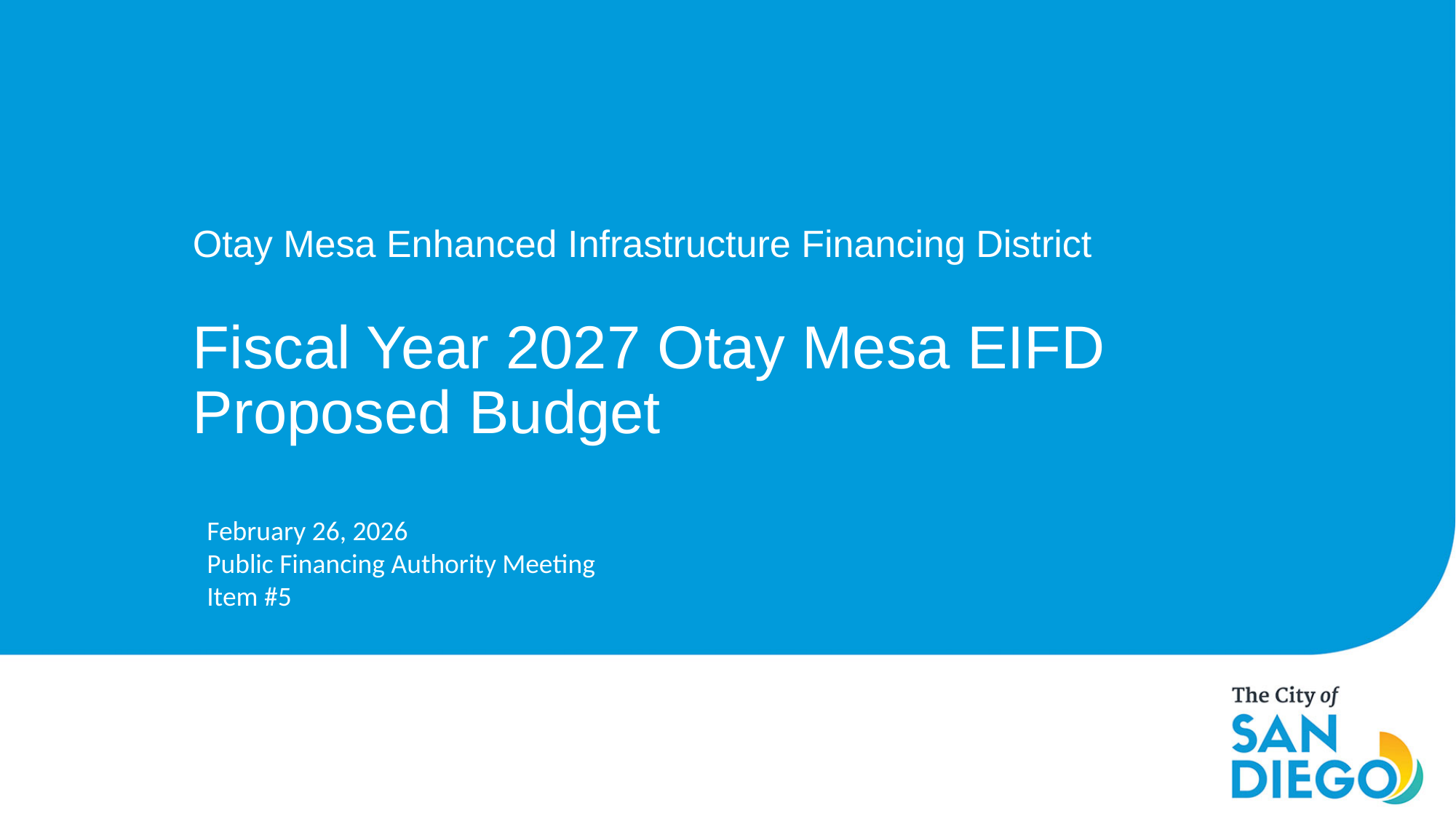

Otay Mesa Enhanced Infrastructure Financing District
# Fiscal Year 2027 Otay Mesa EIFD Proposed Budget
February 26, 2026
Public Financing Authority Meeting
Item #5